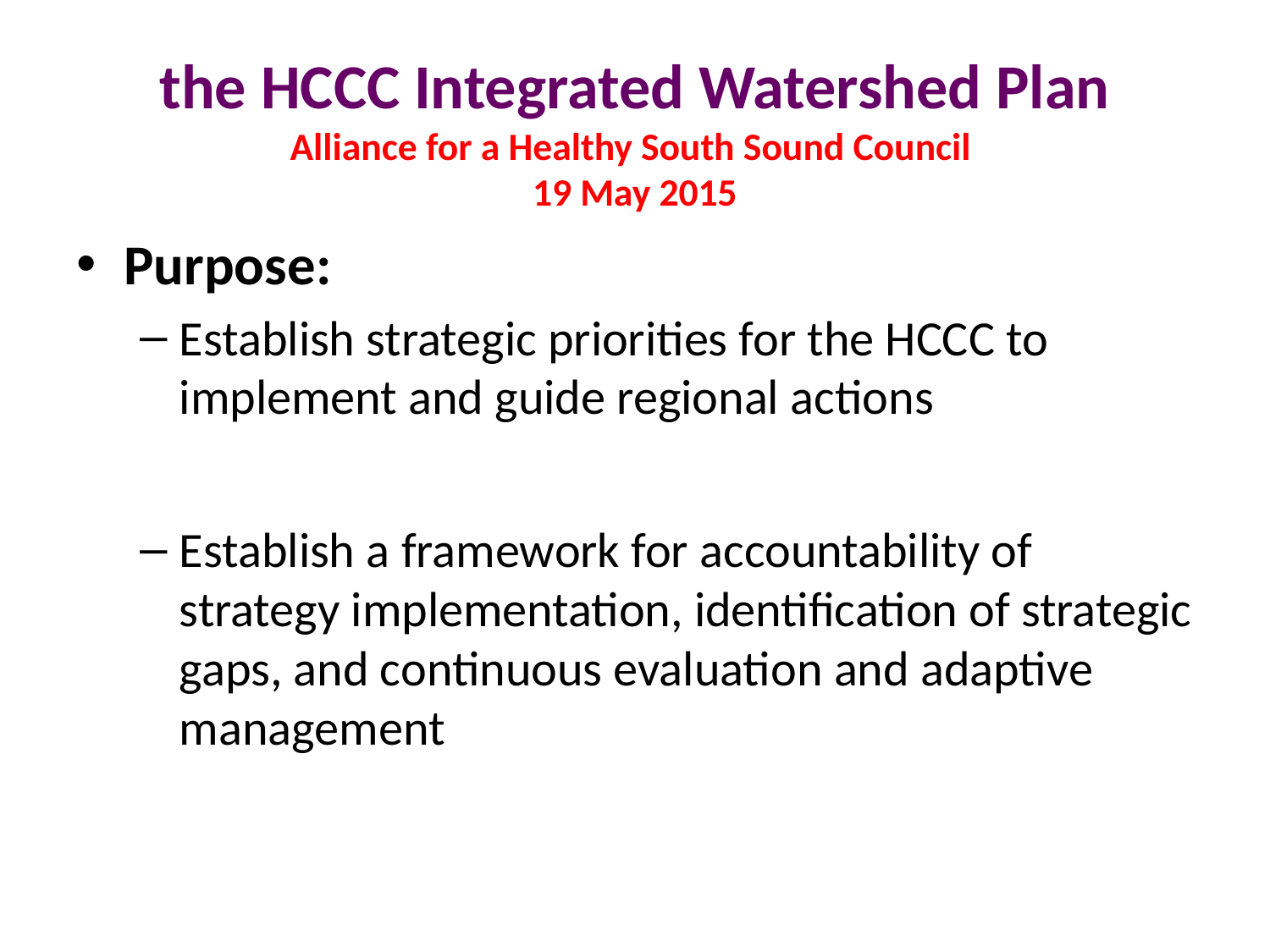

# the HCCC Integrated Watershed Plan Alliance for a Healthy South Sound Council 19 May 2015
Purpose:
Establish strategic priorities for the HCCC to implement and guide regional actions

Establish a framework for accountability of strategy implementation, identification of strategic gaps, and continuous evaluation and adaptive management